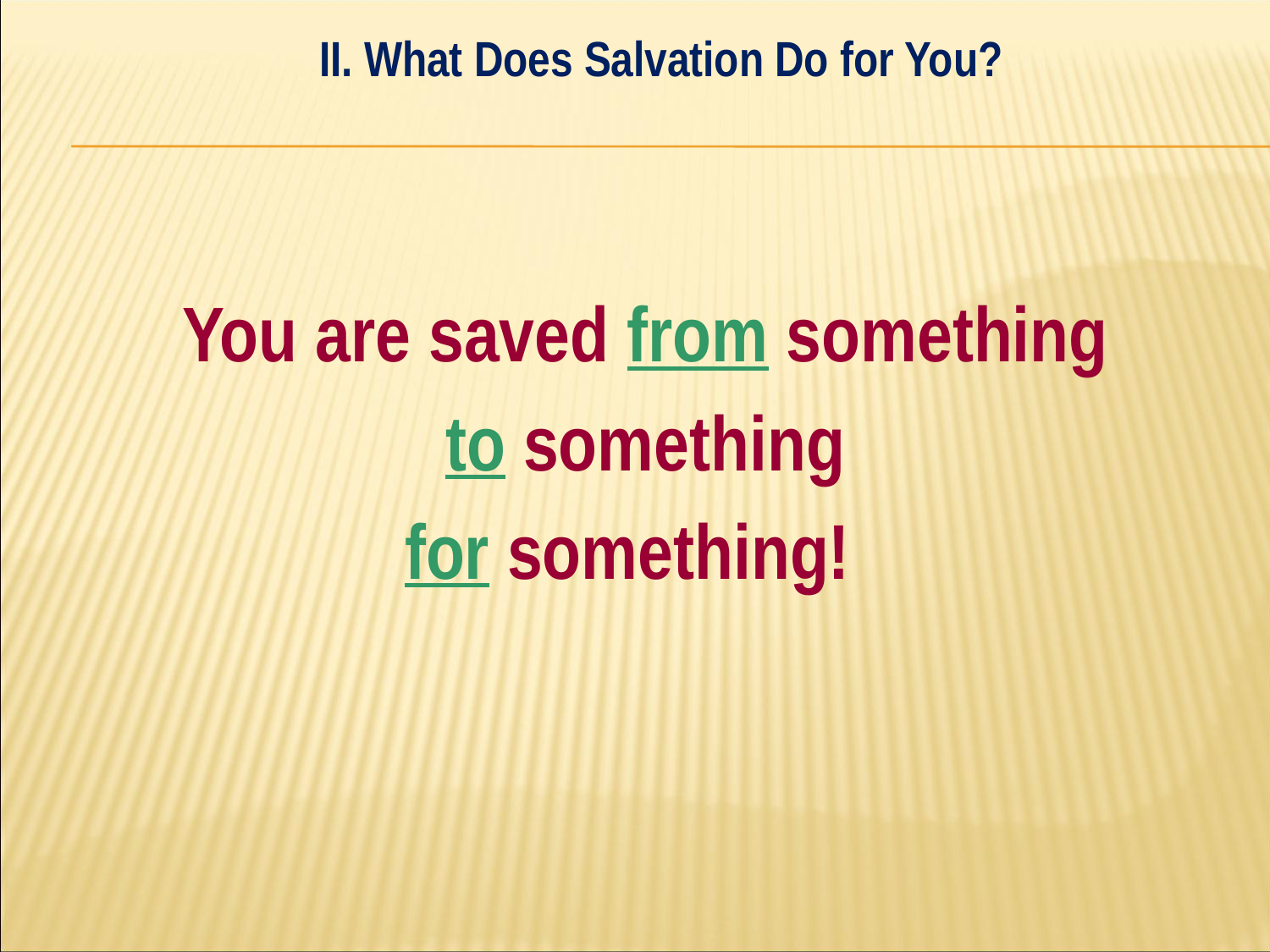

II. What Does Salvation Do for You?
#

You are saved from something
to something
for something!